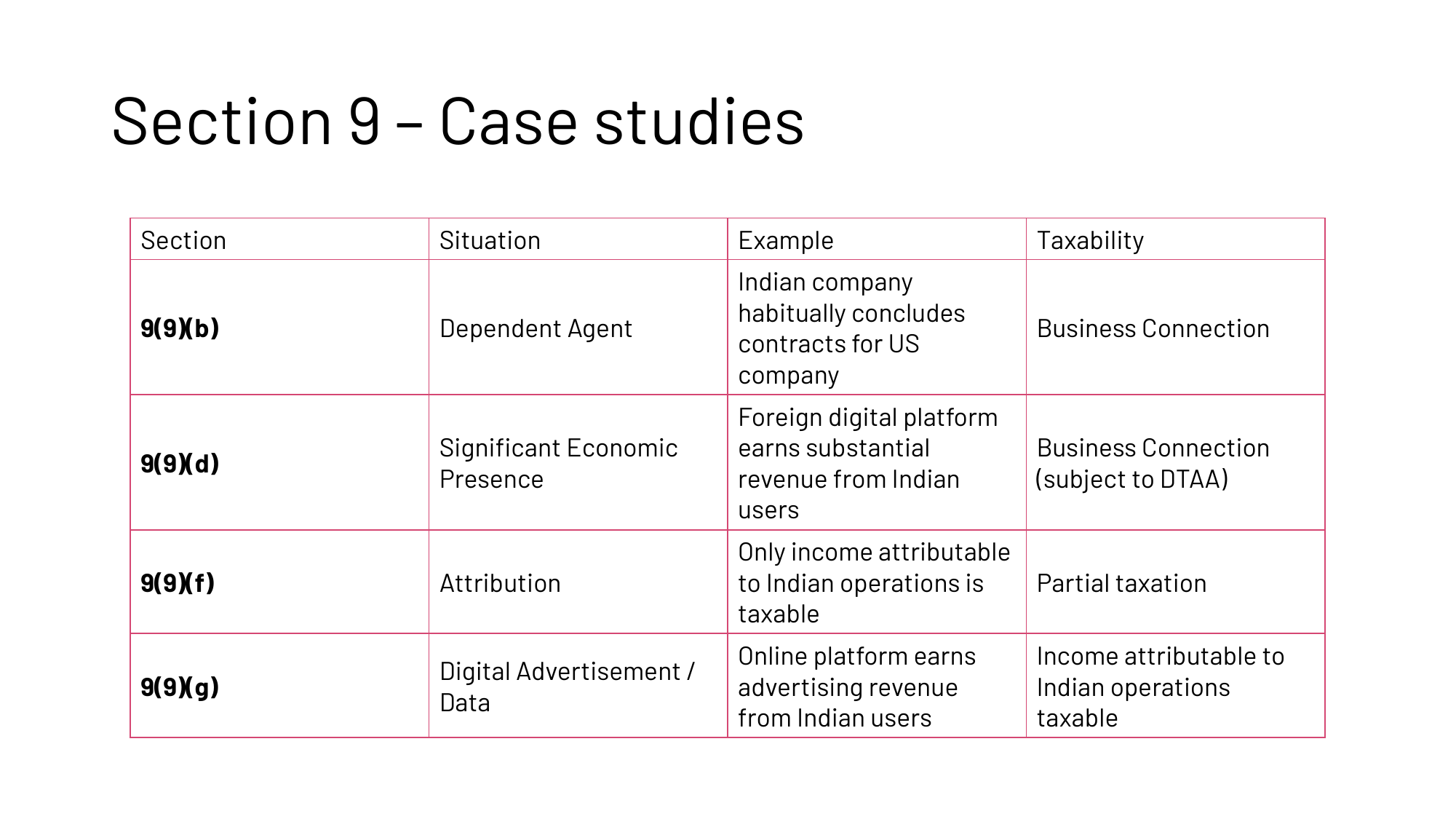

# Section 9 – Case studies
| Section | Situation | Example | Taxability |
| --- | --- | --- | --- |
| 9(9)(b) | Dependent Agent | Indian company habitually concludes contracts for US company | Business Connection |
| 9(9)(d) | Significant Economic Presence | Foreign digital platform earns substantial revenue from Indian users | Business Connection (subject to DTAA) |
| 9(9)(f) | Attribution | Only income attributable to Indian operations is taxable | Partial taxation |
| 9(9)(g) | Digital Advertisement / Data | Online platform earns advertising revenue from Indian users | Income attributable to Indian operations taxable |